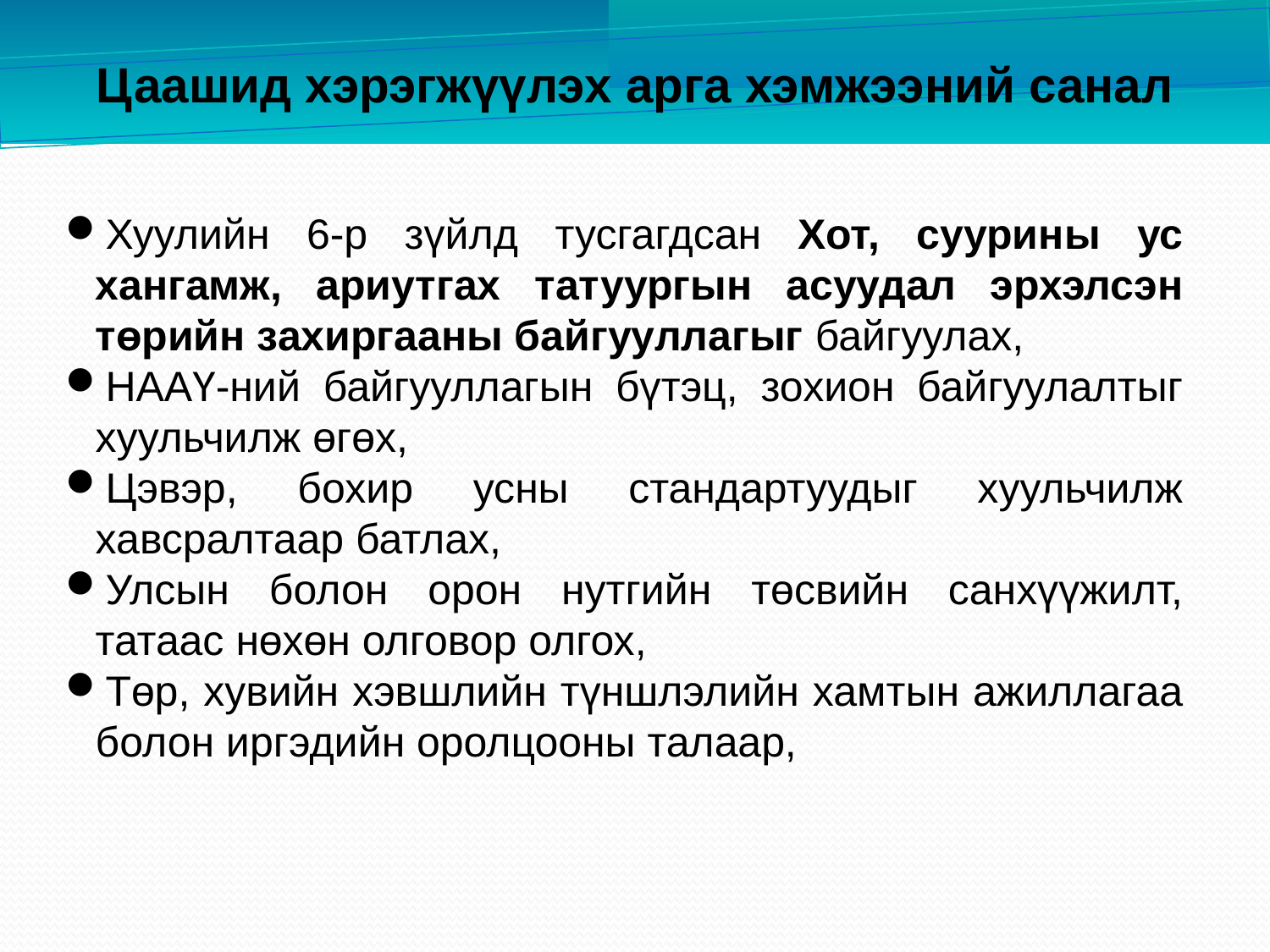

Цаашид хэрэгжүүлэх арга хэмжээний санал

Хуулийн 6-р зүйлд тусгагдсан Хот, суурины ус хангамж, ариутгах татуургын асуудал эрхэлсэн төрийн захиргааны байгууллагыг байгуулах,
НААҮ-ний байгууллагын бүтэц, зохион байгуулалтыг хуульчилж өгөх,
Цэвэр, бохир усны стандартуудыг хуульчилж хавсралтаар батлах,
Улсын болон орон нутгийн төсвийн санхүүжилт, татаас нөхөн олговор олгох,
Төр, хувийн хэвшлийн түншлэлийн хамтын ажиллагаа болон иргэдийн оролцооны талаар,